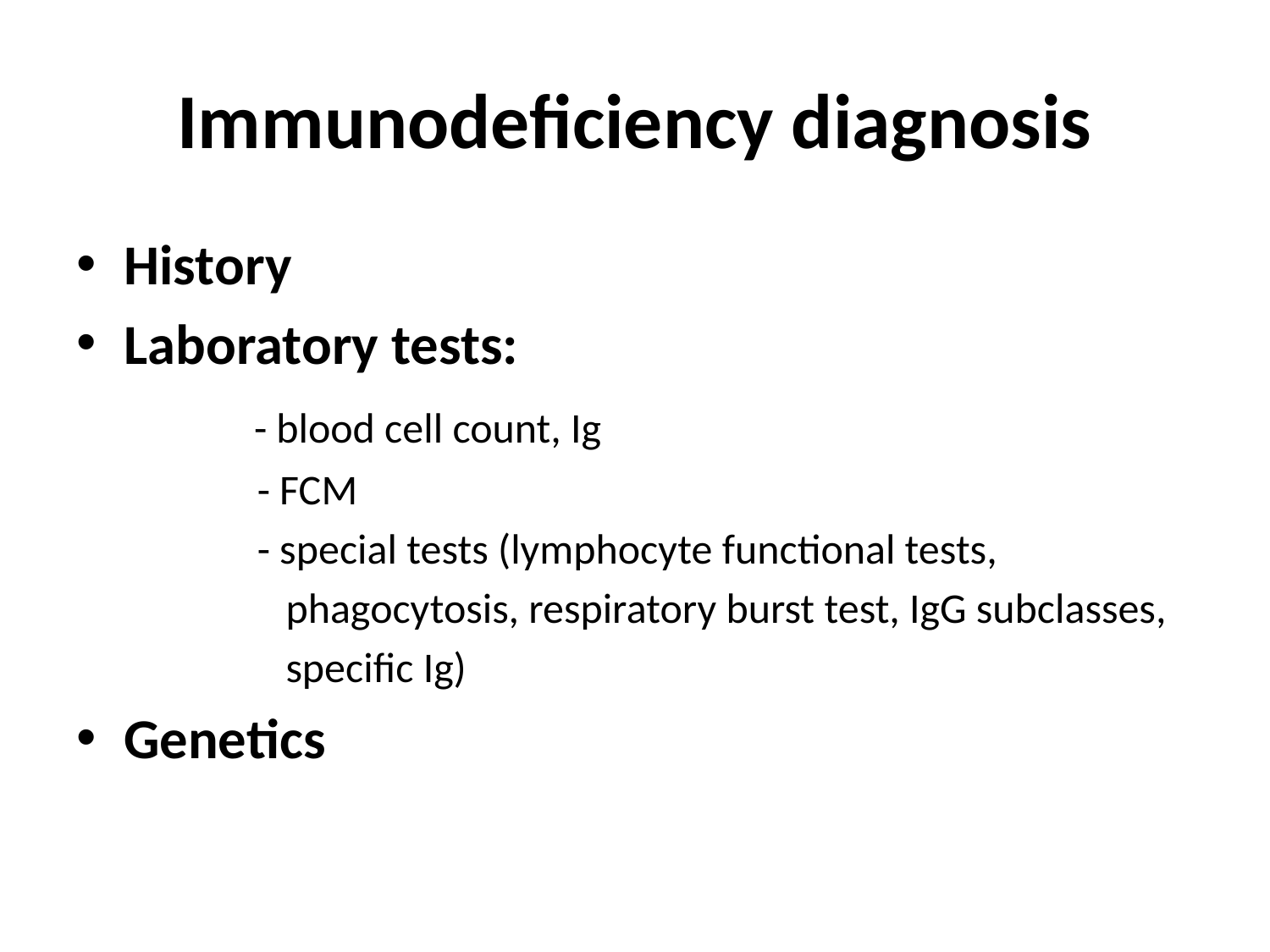

# Immunodeficiency diagnosis
History
Laboratory tests:
              - blood cell count, Ig
                   - FCM
                   - special tests (lymphocyte functional tests,
                      phagocytosis, respiratory burst test, IgG subclasses,
                      specific Ig)
Genetics